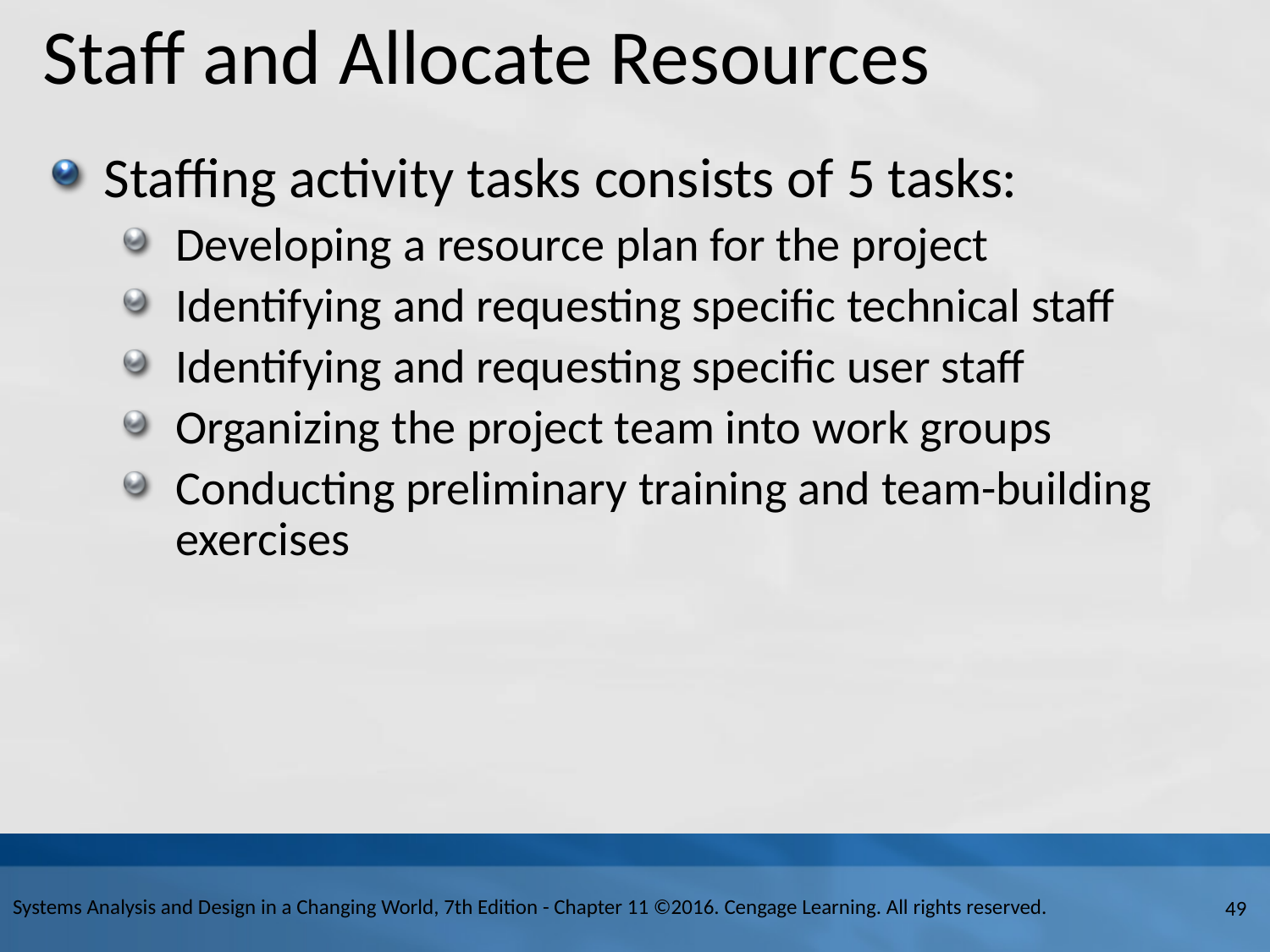

# Staff and Allocate Resources
Staffing activity tasks consists of 5 tasks:
Developing a resource plan for the project
Identifying and requesting specific technical staff
Identifying and requesting specific user staff
Organizing the project team into work groups
Conducting preliminary training and team-building exercises
Systems Analysis and Design in a Changing World, 7th Edition - Chapter 11 ©2016. Cengage Learning. All rights reserved.
49